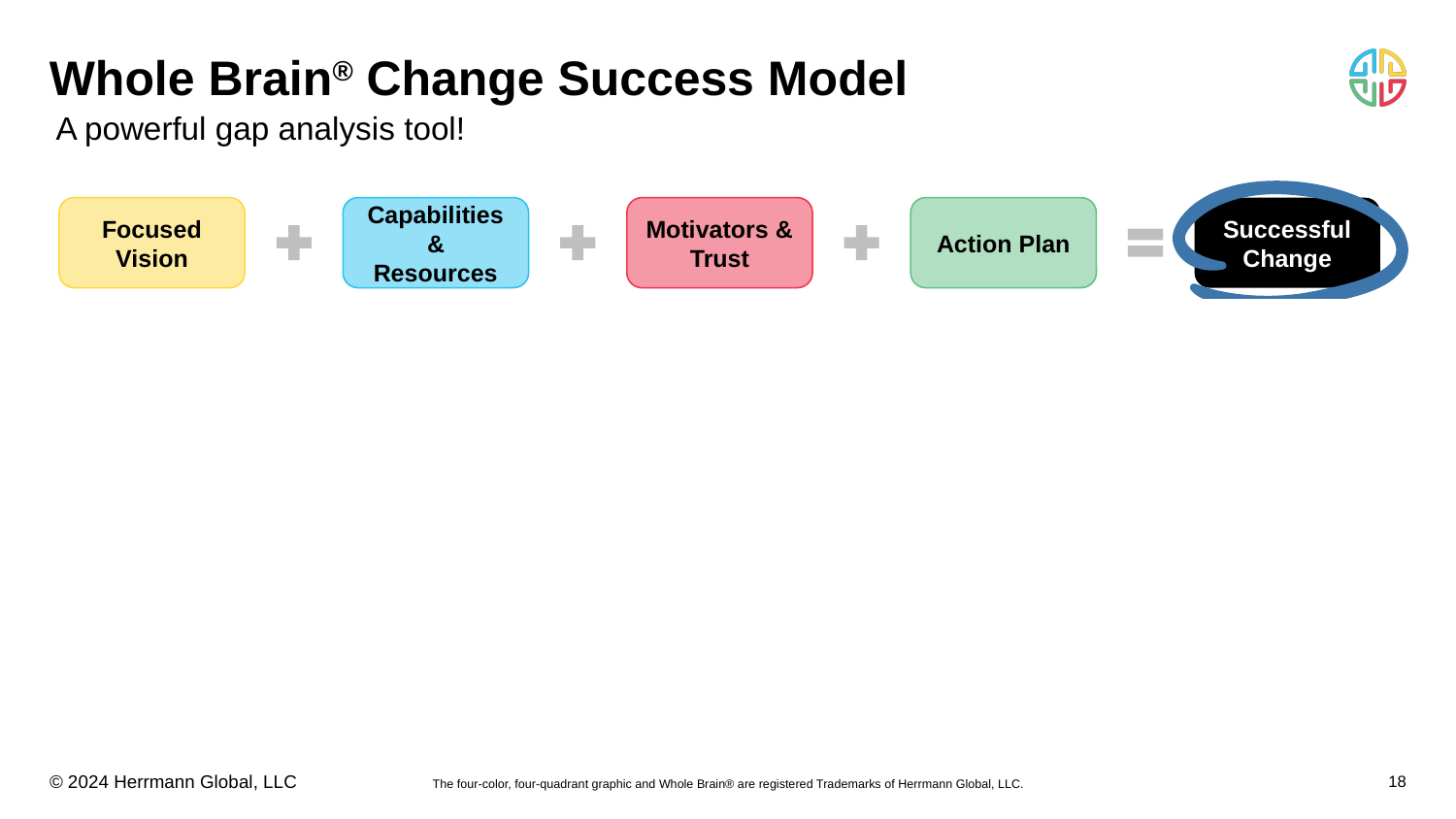

# Whole Brain® Change Success Model
A powerful gap analysis tool!

Focused Vision
Capabilities & Resources
Motivators & Trust
Action Plan
Successful Change

Capabilities & Resources
Motivators & Trust
Action Plan
Confusion

Focused Vision

Motivators & Trust
Action Plan
Frustration

Focused Vision
Capabilities & Resources
Action Plan
Resistance

Focused Vision
Capabilities & Resources
Motivators & Trust

False Starts

18
The four-color, four-quadrant graphic and Whole Brain® are registered Trademarks of Herrmann Global, LLC.